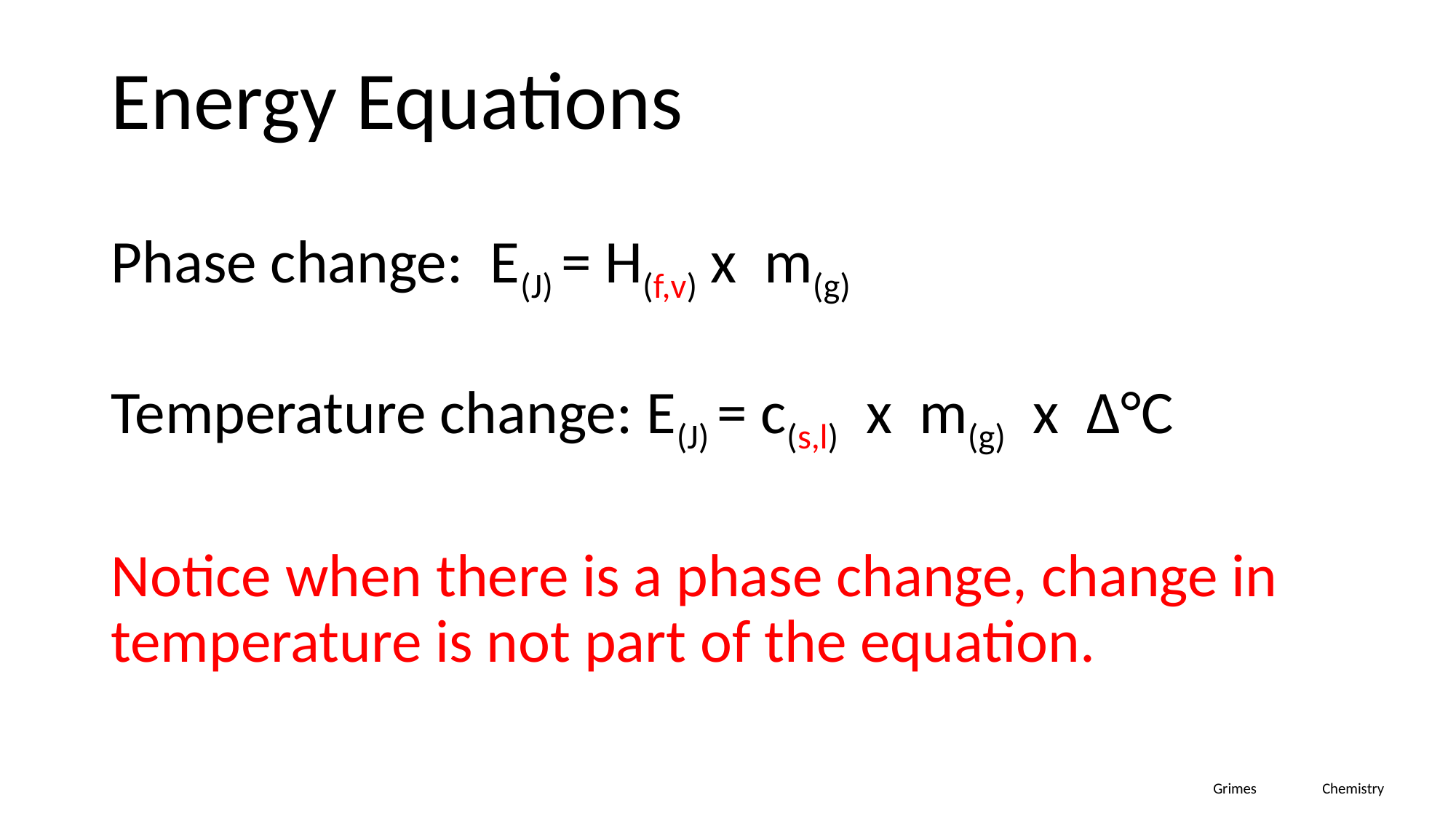

Energy Equations

Phase change:  E(J) = H(f,v) x  m(g)

Temperature change: E(J) = c(s,l)  x  m(g)  x  Δ°C

Notice when there is a phase change, change in temperature is not part of the equation.
Grimes	Chemistry